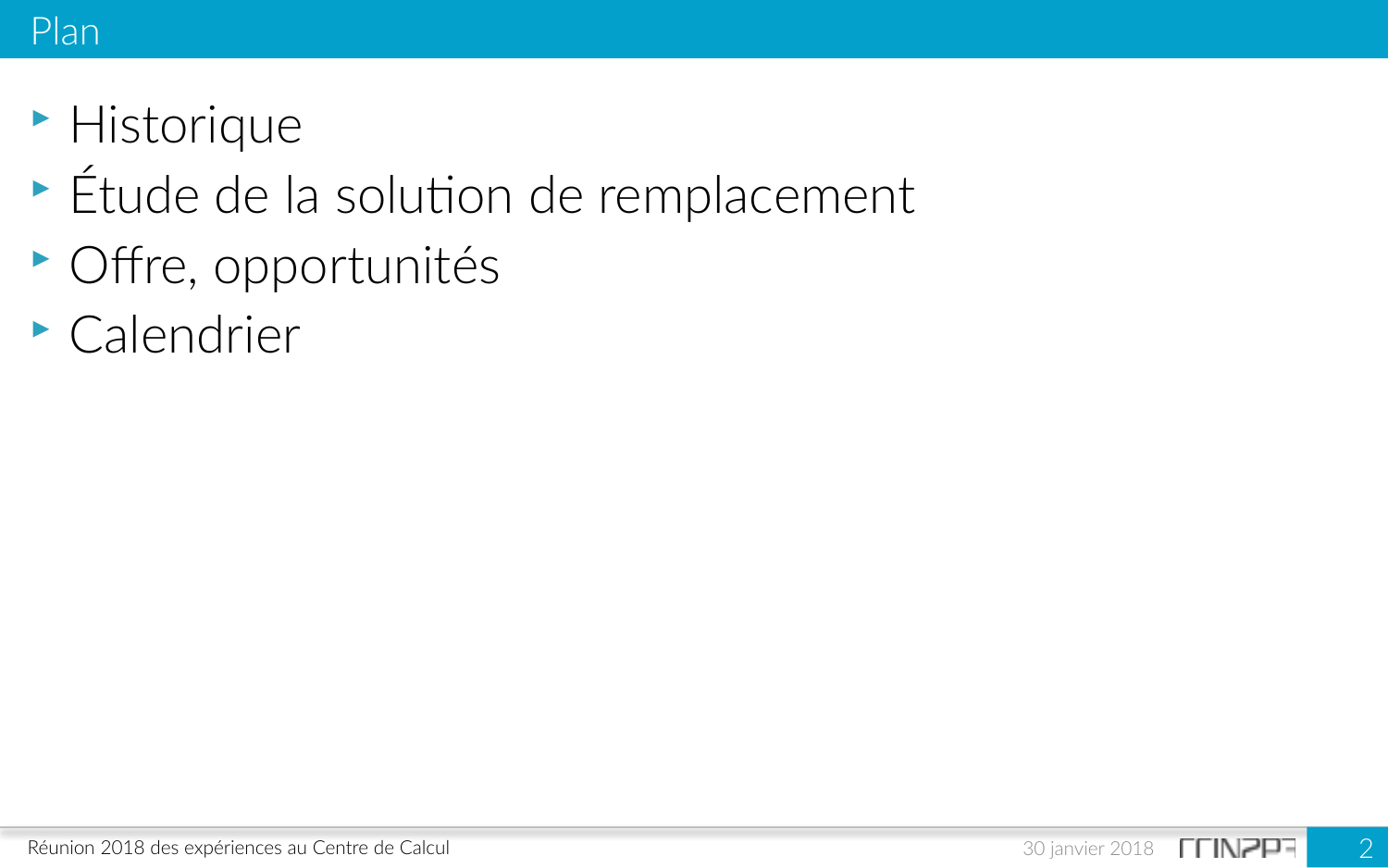

# Plan
Historique
Étude de la solution de remplacement
Offre, opportunités
Calendrier
2
Réunion 2018 des expériences au Centre de Calcul
30 janvier 2018